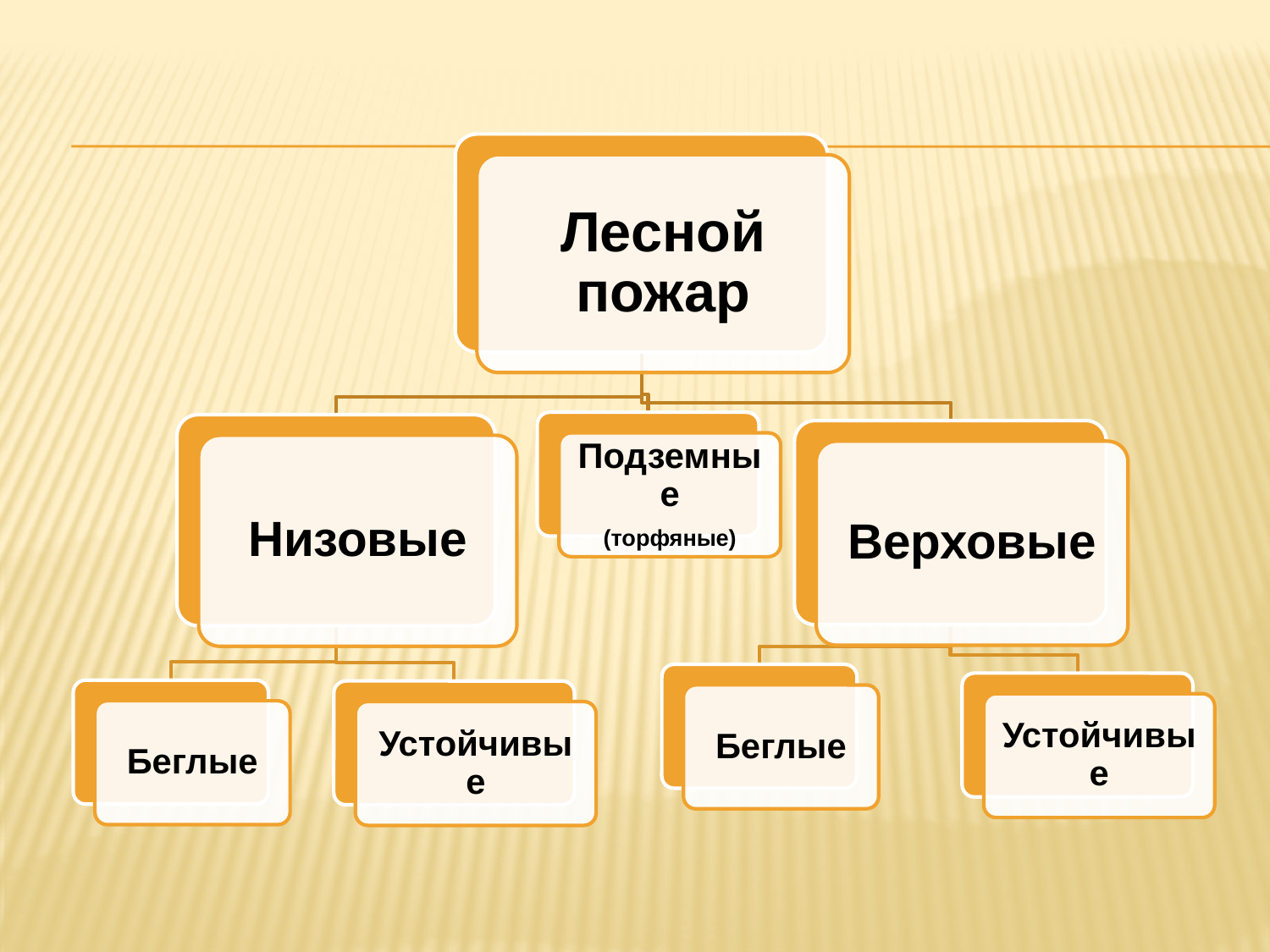

Лесной пожар
Низовые
Беглые
Устойчивые
Подземные
(торфяные)
Верховые
Беглые
Устойчивые